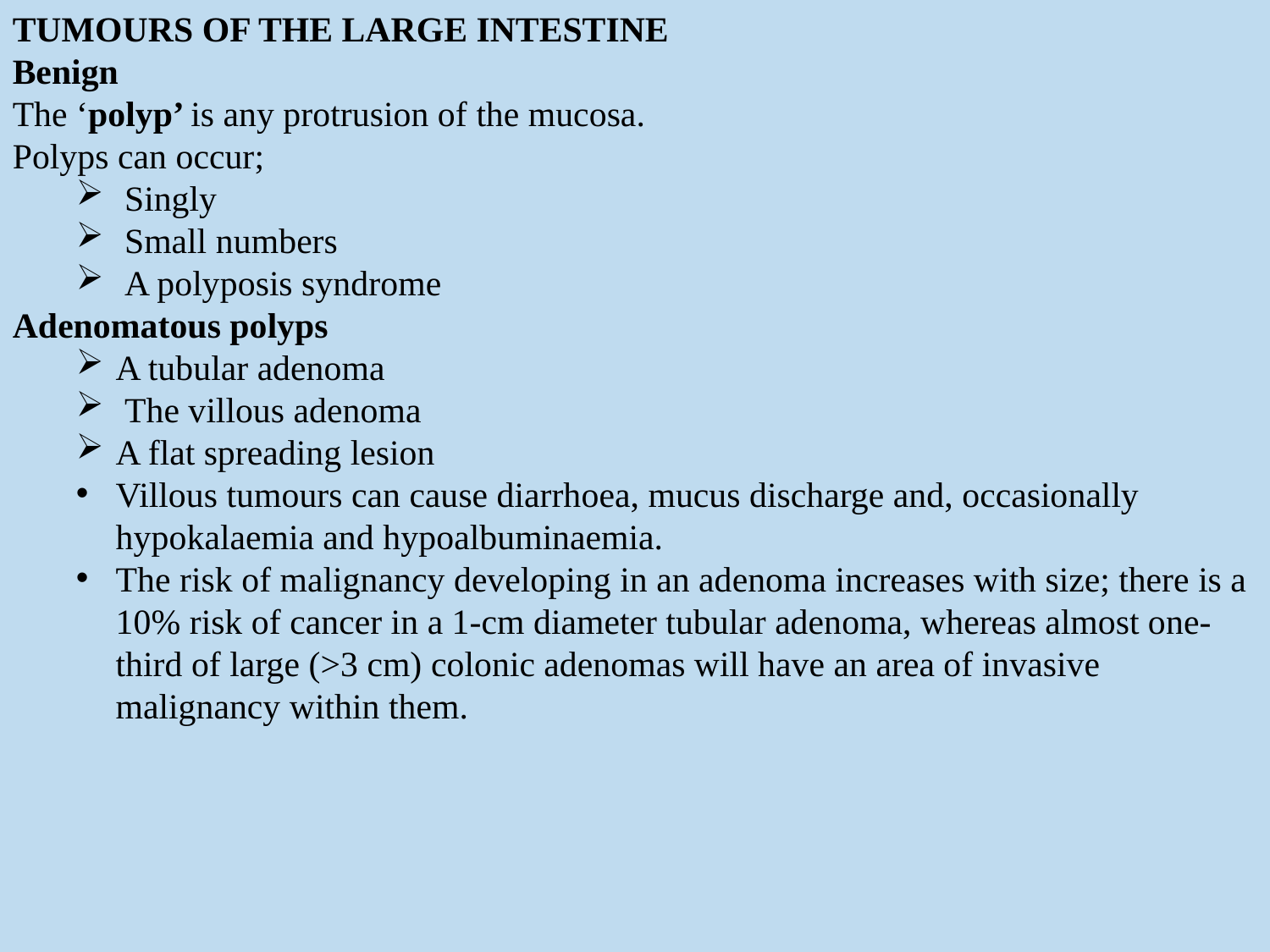

TUMOURS OF THE LARGE INTESTINE
Benign
The ‘polyp’ is any protrusion of the mucosa.
Polyps can occur;
 Singly
 Small numbers
 A polyposis syndrome
Adenomatous polyps
A tubular adenoma
 The villous adenoma
A flat spreading lesion
Villous tumours can cause diarrhoea, mucus discharge and, occasionally hypokalaemia and hypoalbuminaemia.
The risk of malignancy developing in an adenoma increases with size; there is a 10% risk of cancer in a 1-cm diameter tubular adenoma, whereas almost one-third of large (>3 cm) colonic adenomas will have an area of invasive malignancy within them.